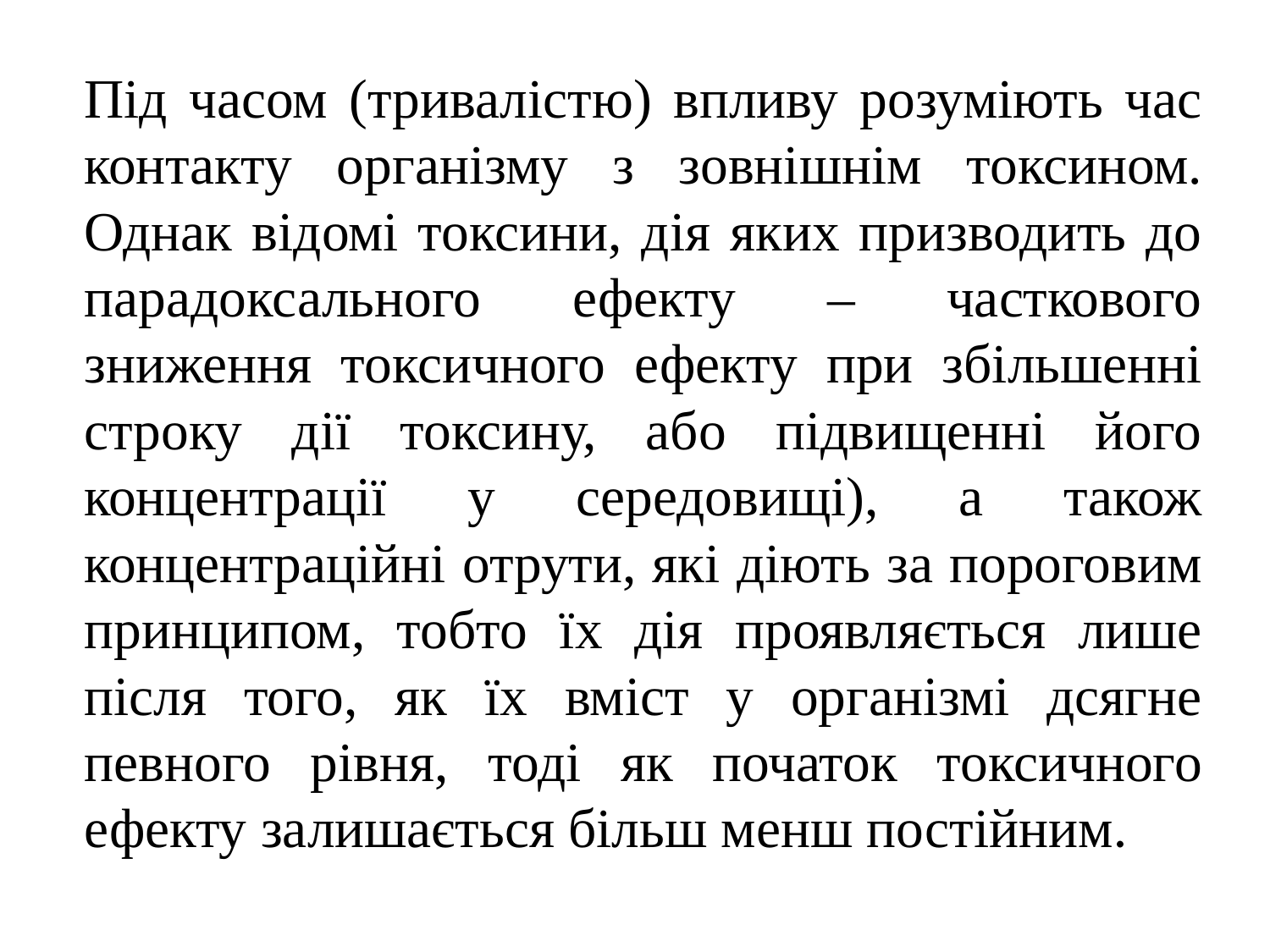

Під часом (тривалістю) впливу розуміють час контакту організму з зовнішнім токсином. Однак відомі токсини, дія яких призводить до парадоксального ефекту – часткового зниження токсичного ефекту при збільшенні строку дії токсину, або підвищенні його концентрації у середовищі), а також концентраційні отрути, які діють за пороговим принципом, тобто їх дія проявляється лише після того, як їх вміст у організмі дсягне певного рівня, тоді як початок токсичного ефекту залишається більш менш постійним.